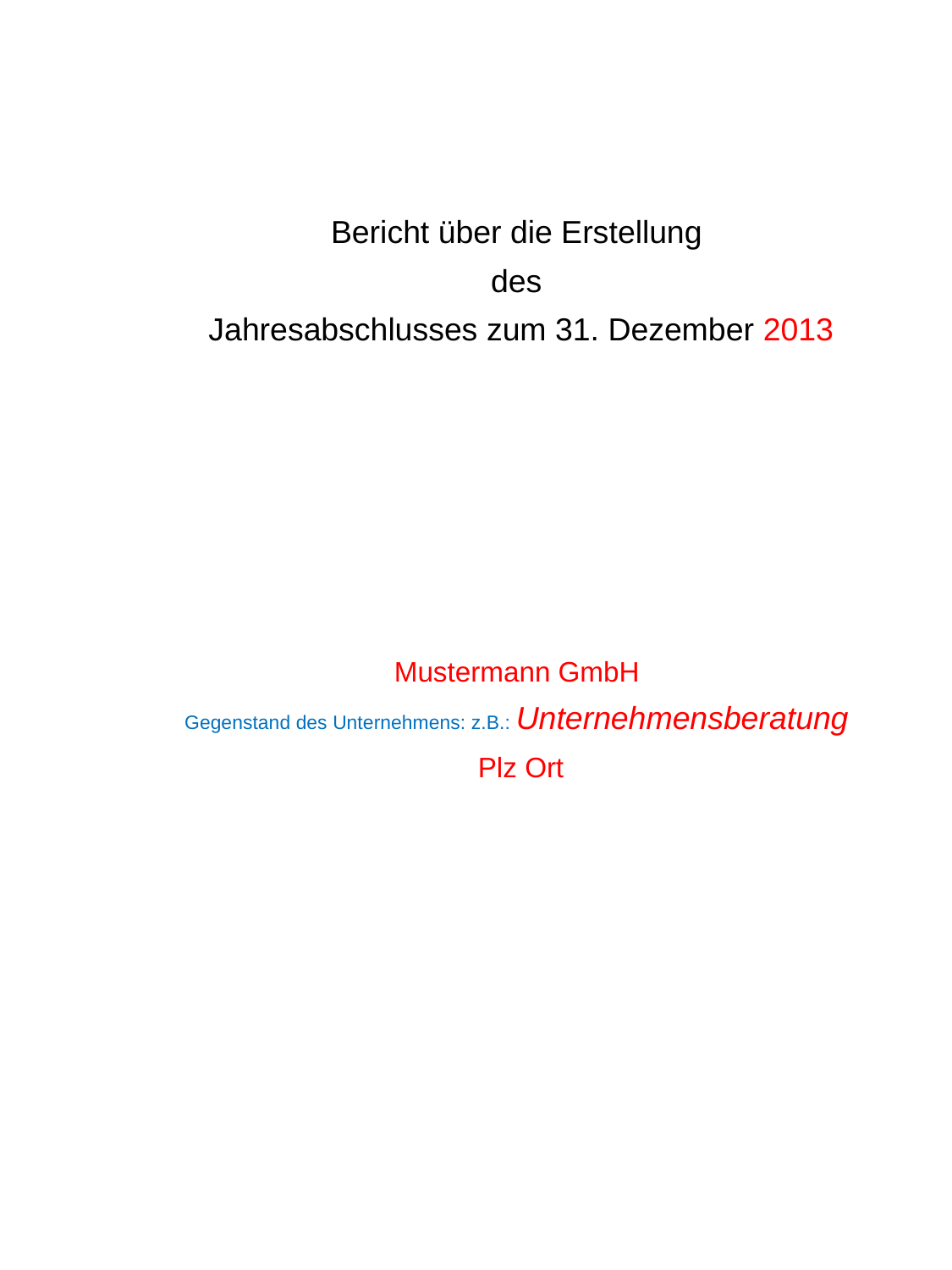

Bericht über die Erstellung
des
Jahresabschlusses zum 31. Dezember 2013

Mustermann GmbH
Gegenstand des Unternehmens: z.B.: Unternehmensberatung
Plz Ort